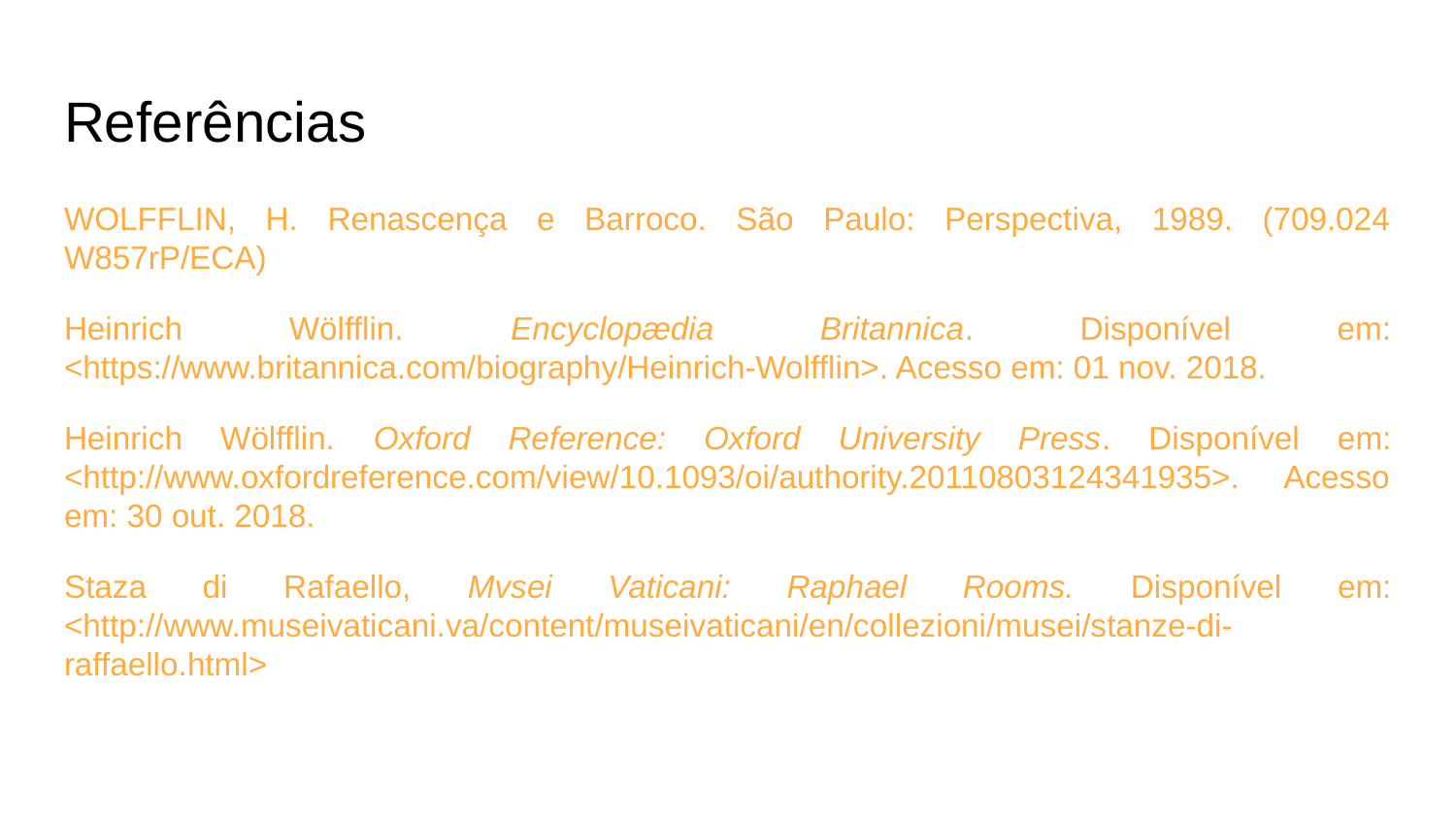

# Referências
WOLFFLIN, H. Renascença e Barroco. São Paulo: Perspectiva, 1989. (709.024 W857rP/ECA)
Heinrich Wölfflin. Encyclopædia Britannica. Disponível em: <https://www.britannica.com/biography/Heinrich-Wolfflin>. Acesso em: 01 nov. 2018.
Heinrich Wölfflin. Oxford Reference: Oxford University Press. Disponível em: <http://www.oxfordreference.com/view/10.1093/oi/authority.20110803124341935>. Acesso em: 30 out. 2018.
Staza di Rafaello, Mvsei Vaticani: Raphael Rooms. Disponível em: <http://www.museivaticani.va/content/museivaticani/en/collezioni/musei/stanze-di-raffaello.html>